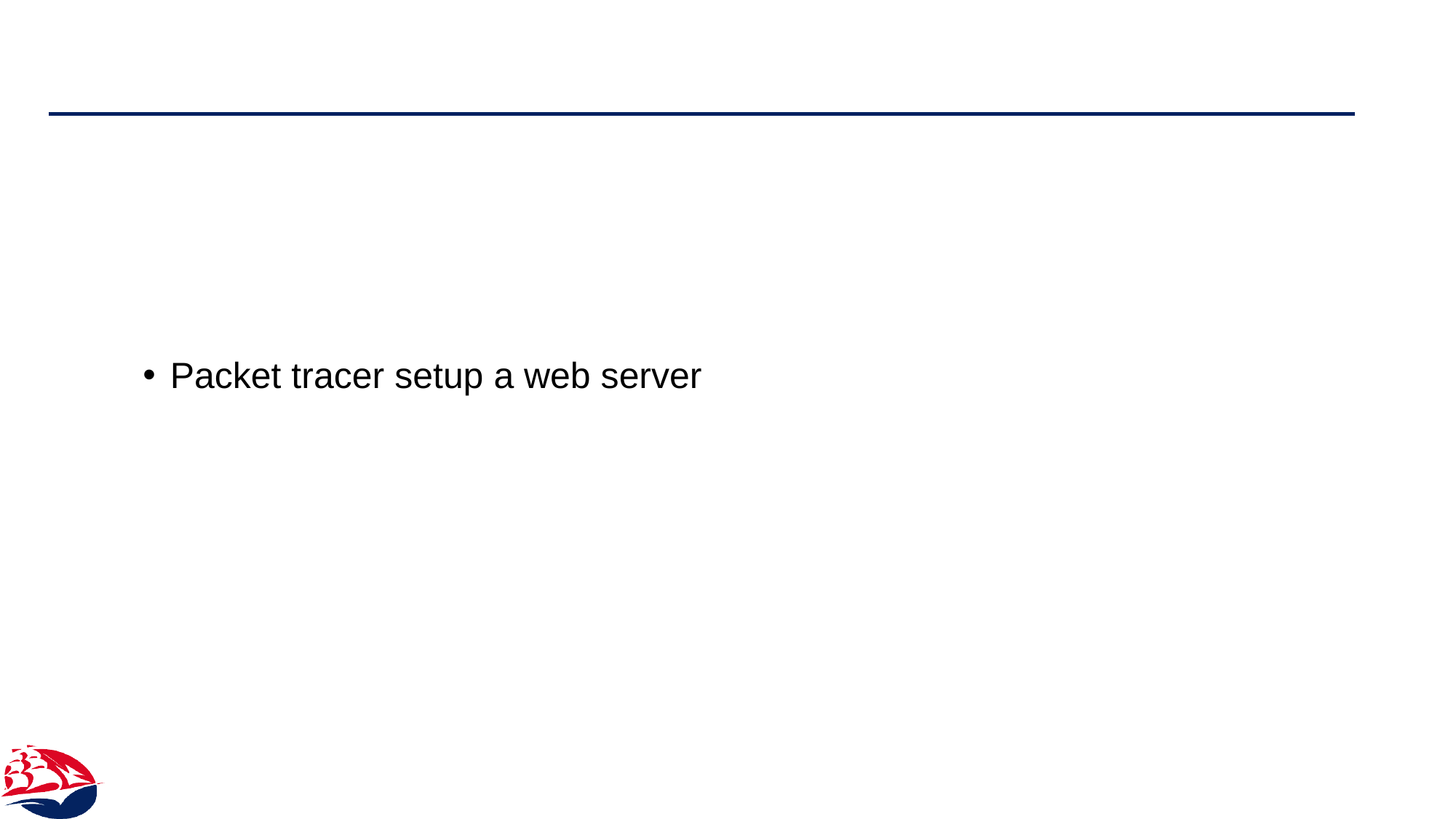

#

Packet tracer setup a web server